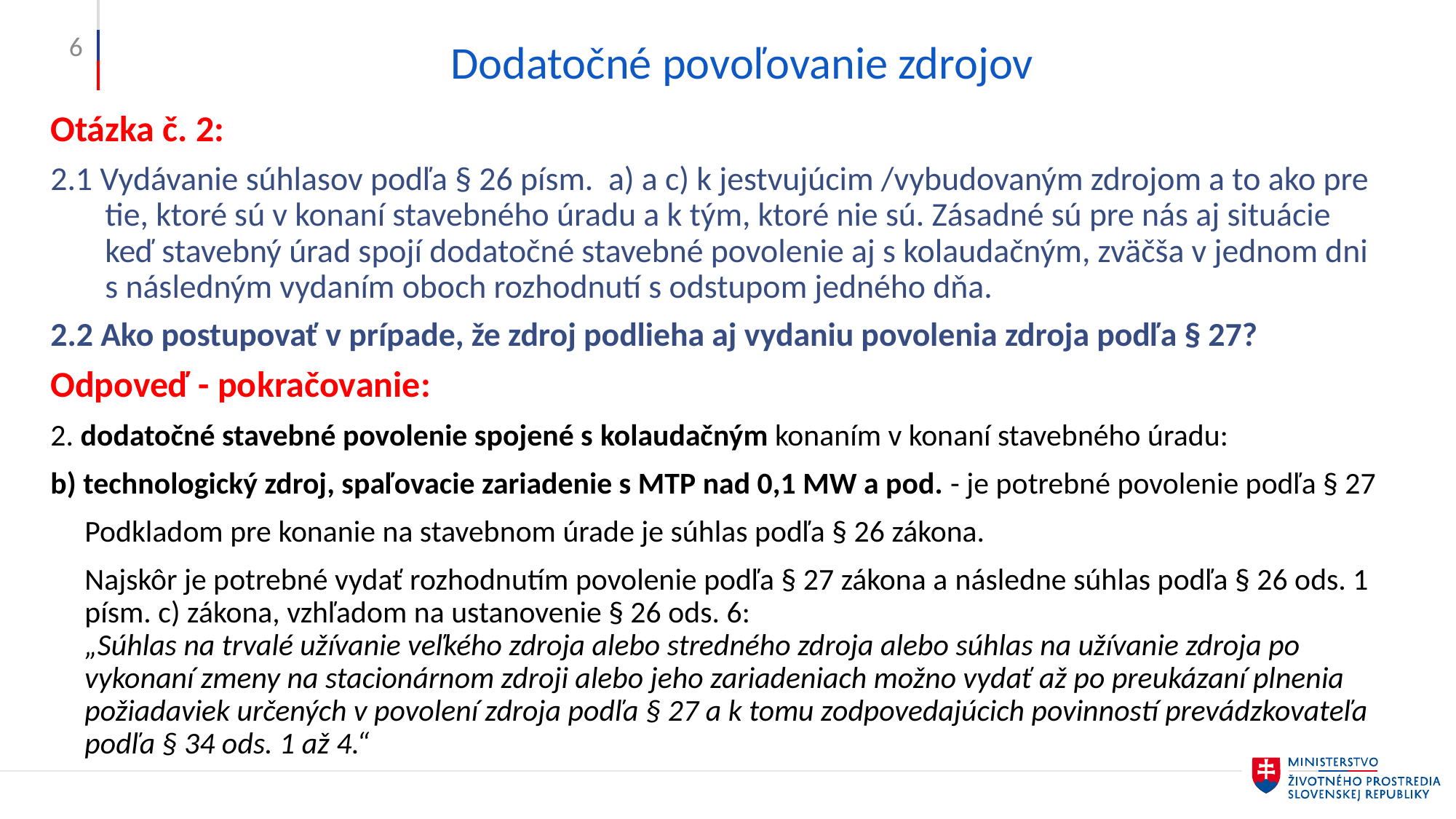

6
# Dodatočné povoľovanie zdrojov
Otázka č. 2:
2.1 Vydávanie súhlasov podľa § 26 písm.  a) a c) k jestvujúcim /vybudovaným zdrojom a to ako pre tie, ktoré sú v konaní stavebného úradu a k tým, ktoré nie sú. Zásadné sú pre nás aj situácie keď stavebný úrad spojí dodatočné stavebné povolenie aj s kolaudačným, zväčša v jednom dni s následným vydaním oboch rozhodnutí s odstupom jedného dňa.
2.2 Ako postupovať v prípade, že zdroj podlieha aj vydaniu povolenia zdroja podľa § 27?
Odpoveď - pokračovanie:
2. dodatočné stavebné povolenie spojené s kolaudačným konaním v konaní stavebného úradu:
b) technologický zdroj, spaľovacie zariadenie s MTP nad 0,1 MW a pod. - je potrebné povolenie podľa § 27
Podkladom pre konanie na stavebnom úrade je súhlas podľa § 26 zákona.
Najskôr je potrebné vydať rozhodnutím povolenie podľa § 27 zákona a následne súhlas podľa § 26 ods. 1 písm. c) zákona, vzhľadom na ustanovenie § 26 ods. 6:
„Súhlas na trvalé užívanie veľkého zdroja alebo stredného zdroja alebo súhlas na užívanie zdroja po vykonaní zmeny na stacionárnom zdroji alebo jeho zariadeniach možno vydať až po preukázaní plnenia požiadaviek určených v povolení zdroja podľa § 27 a k tomu zodpovedajúcich povinností prevádzkovateľa podľa § 34 ods. 1 až 4.“